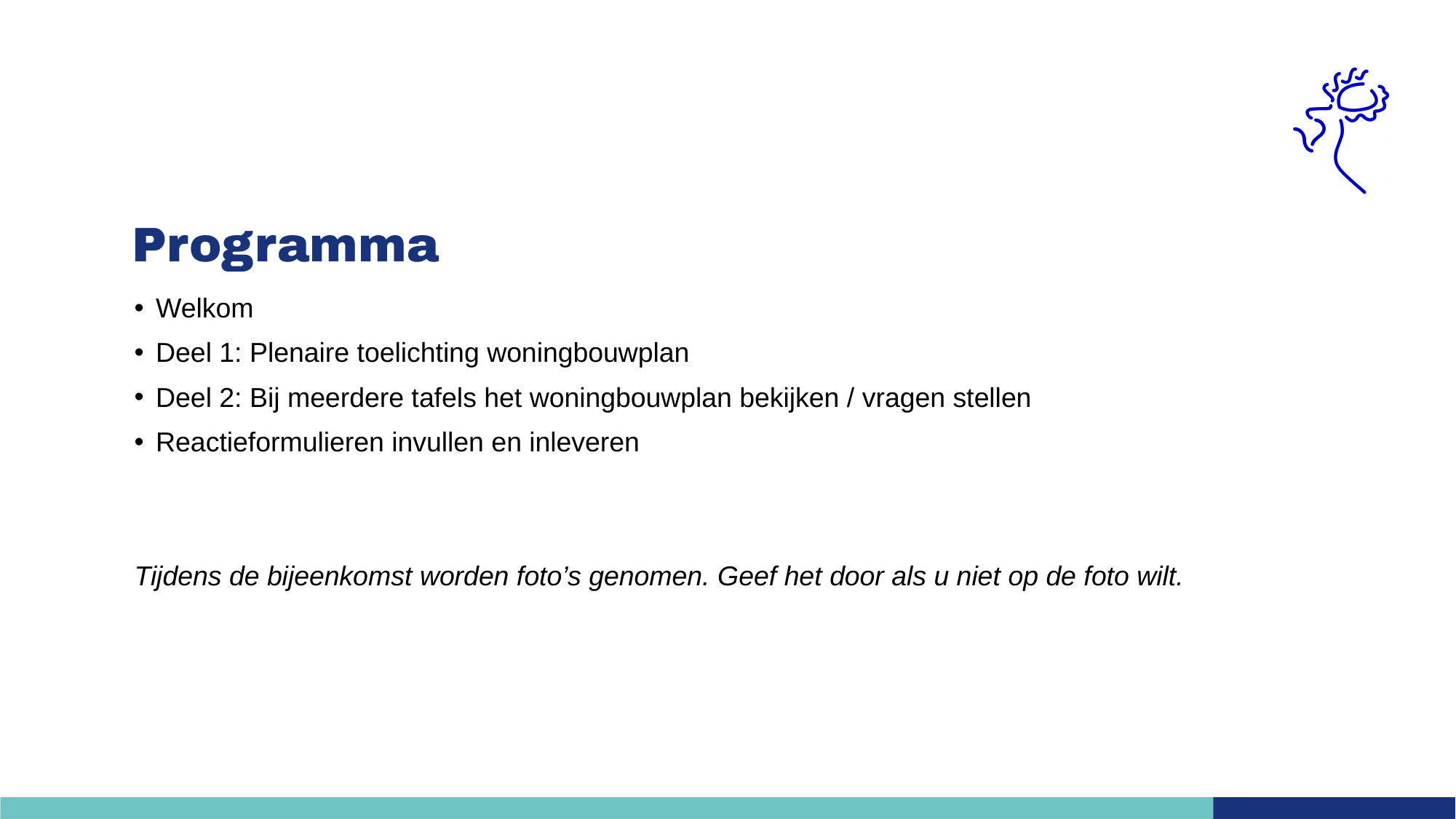

Programma
Welkom
Deel 1: Plenaire toelichting woningbouwplan
Deel 2: Bij meerdere tafels het woningbouwplan bekijken / vragen stellen
Reactieformulieren invullen en inleveren

Tijdens de bijeenkomst worden foto’s genomen. Geef het door als u niet op de foto wilt.